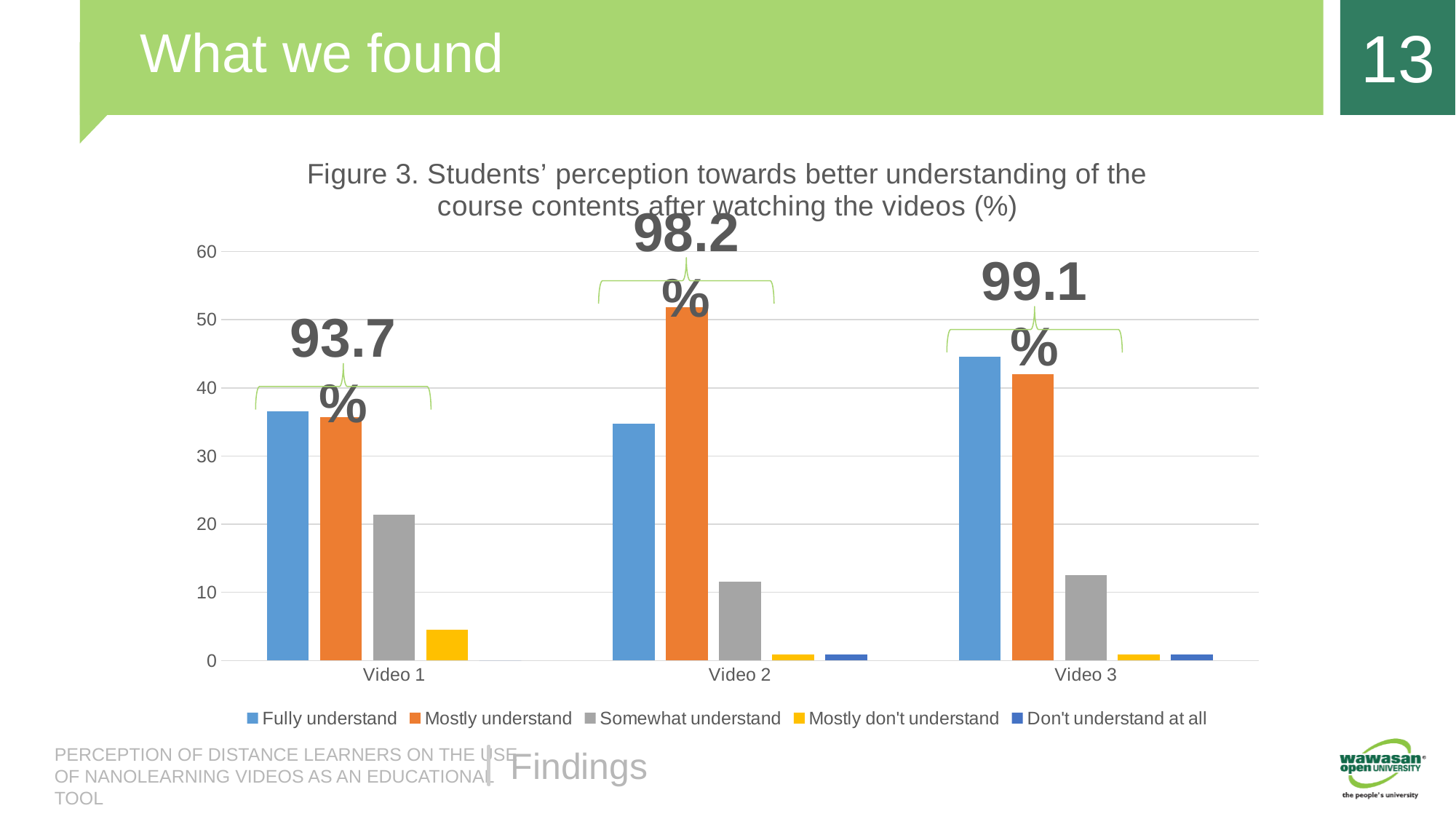

# What we found
13

### Chart: Figure 3. Students’ perception towards better understanding of the course contents after watching the videos (%)

| Category | Fully understand | Mostly understand | Somewhat understand | Mostly don't understand | Don't understand at all |
|---|---|---|---|---|---|
| Video 1 | 36.6 | 35.7 | 21.4 | 4.5 | 0.0 |
| Video 2 | 34.8 | 51.8 | 11.6 | 0.9 | 0.9 |
| Video 3 | 44.6 | 42.0 | 12.5 | 0.9 | 0.9 |
98.2%

99.1%

93.7%

Findings